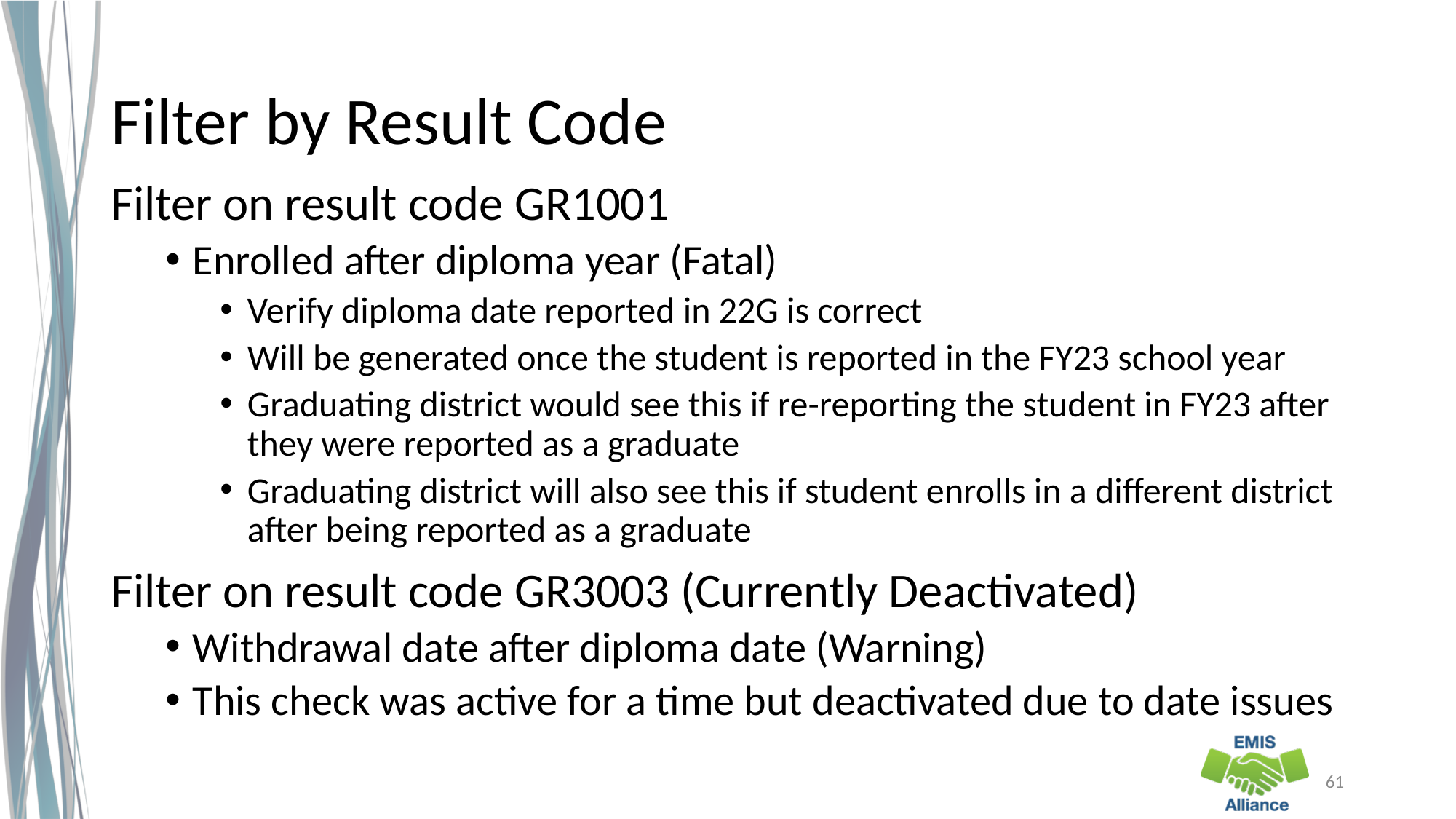

# Filter by Result Code
Filter on result code GR1001
Enrolled after diploma year (Fatal)
Verify diploma date reported in 22G is correct
Will be generated once the student is reported in the FY23 school year
Graduating district would see this if re-reporting the student in FY23 after they were reported as a graduate
Graduating district will also see this if student enrolls in a different district after being reported as a graduate
Filter on result code GR3003 (Currently Deactivated)
Withdrawal date after diploma date (Warning)
This check was active for a time but deactivated due to date issues

61